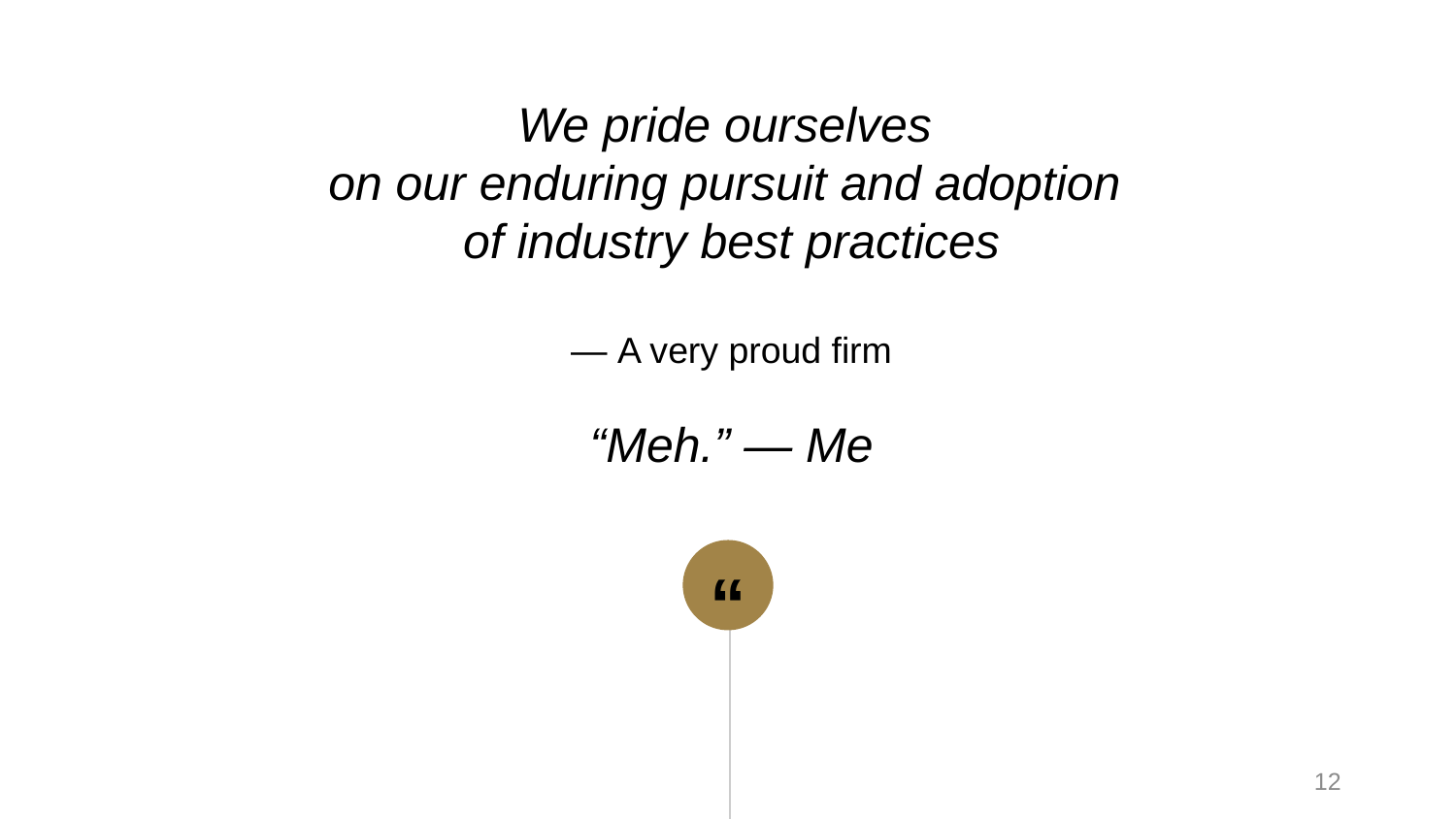

We pride ourselves
on our enduring pursuit and adoption
of industry best practices

— A very proud firm

“Meh.” — Me
12